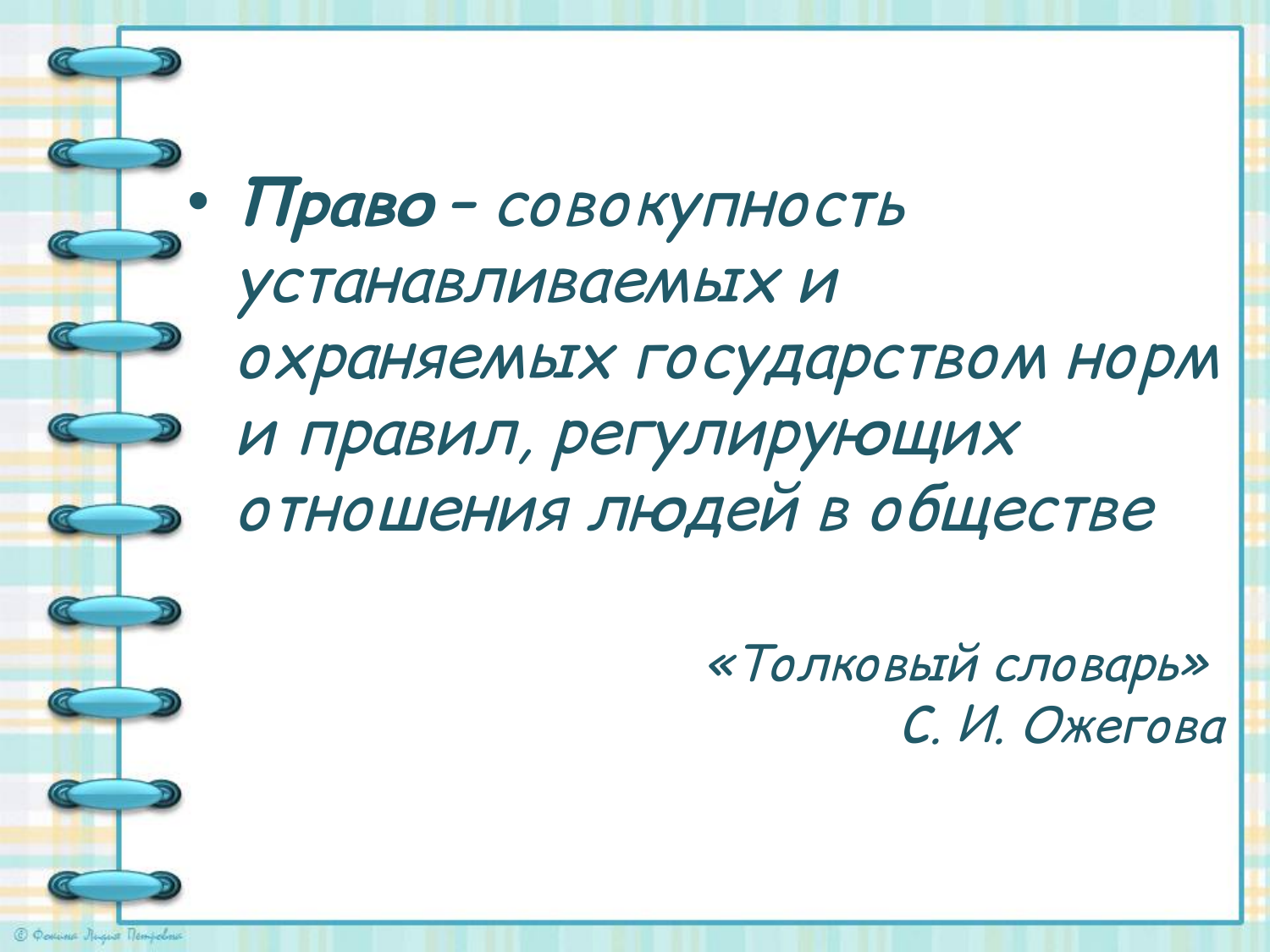

#
Право – совокупность устанавливаемых и охраняемых государством норм и правил, регулирующих отношения людей в обществе

   «Толковый словарь»
    С. И. Ожегова